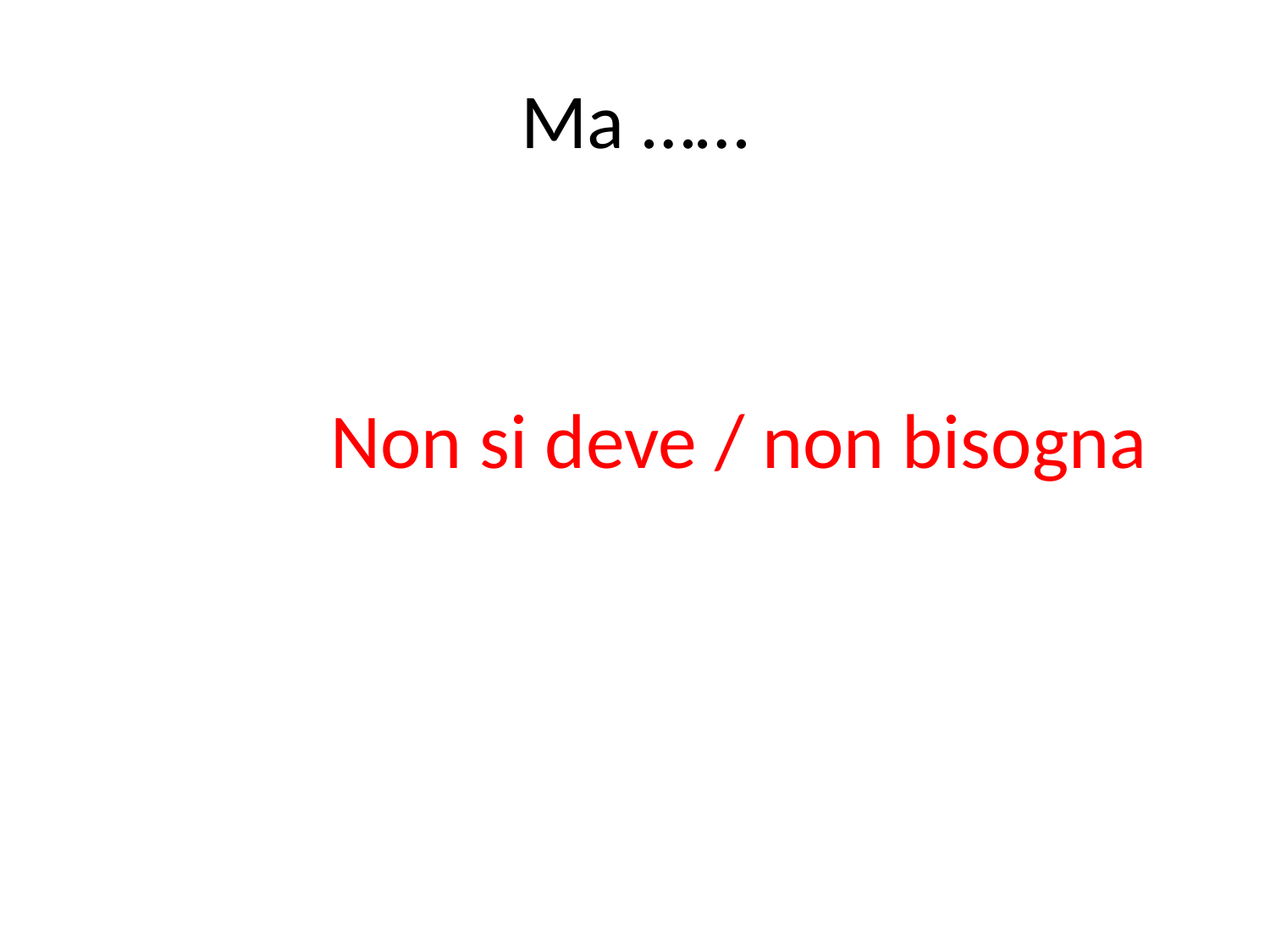

# Ma ……

		Non si deve / non bisogna